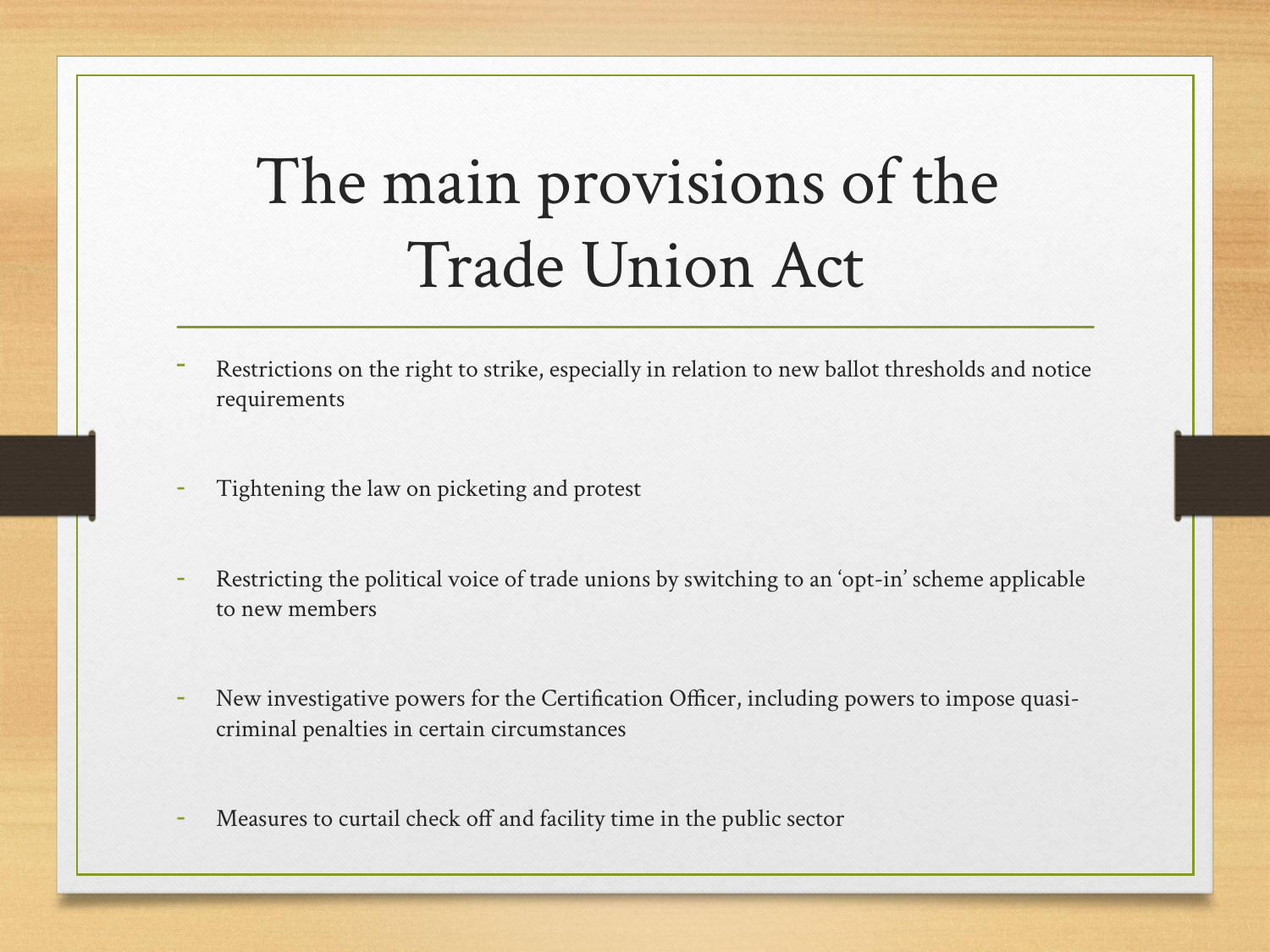

# The main provisions of the Trade Union Act
Restrictions on the right to strike, especially in relation to new ballot thresholds and notice requirements

Tightening the law on picketing and protest

Restricting the political voice of trade unions by switching to an ‘opt-in’ scheme applicable to new members

New investigative powers for the Certification Officer, including powers to impose quasi-criminal penalties in certain circumstances

Measures to curtail check off and facility time in the public sector